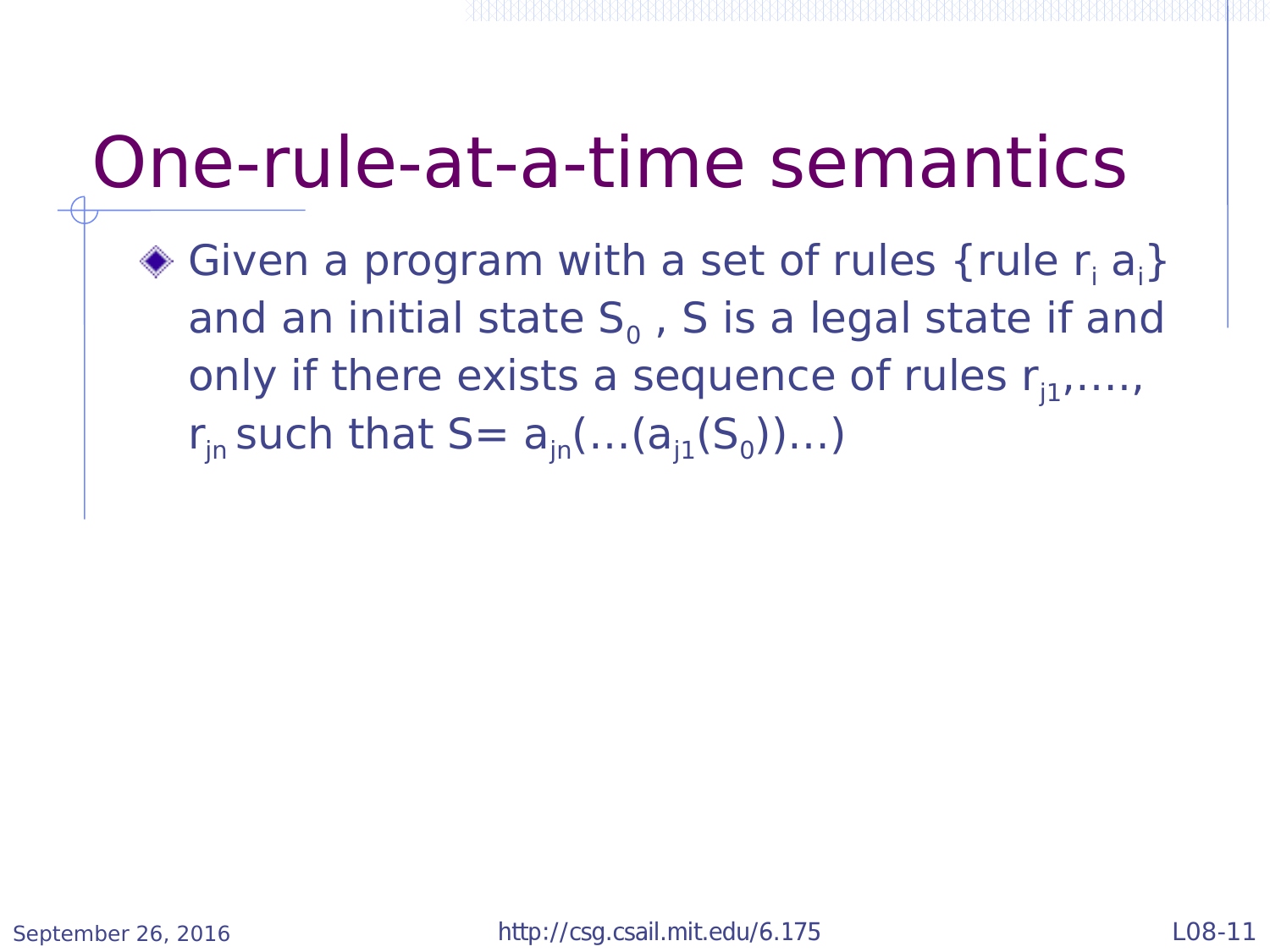

# One-rule-at-a-time semantics
Given a program with a set of rules {rule ri ai} and an initial state S0 , S is a legal state if and only if there exists a sequence of rules rj1,…., rjn such that S= ajn(…(aj1(S0))…)
September 26, 2016
http://csg.csail.mit.edu/6.175
L08-11